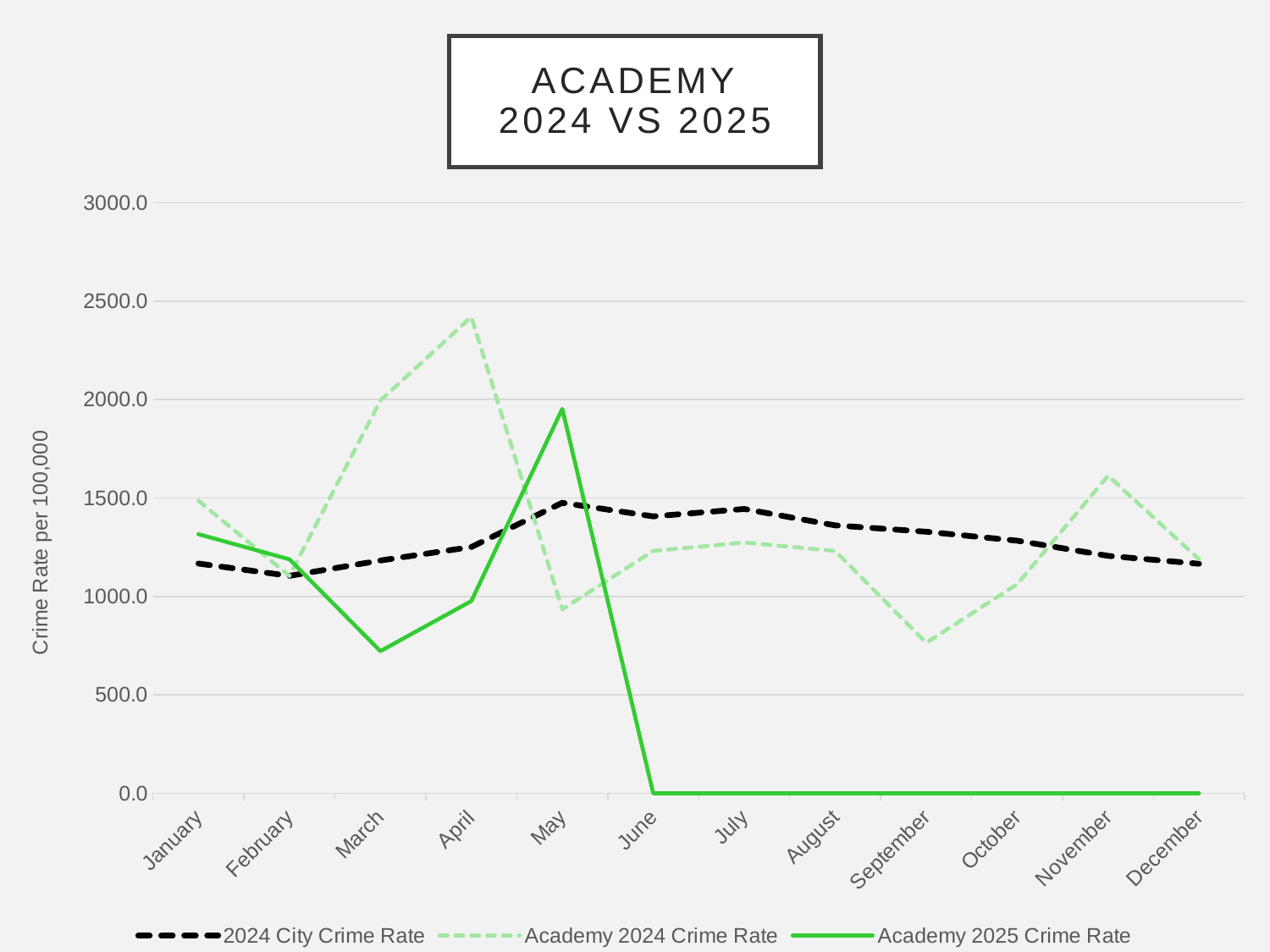

# Academy 2024 vs 2025

### Chart

| Category | 2024 City Crime Rate | Academy 2024 Crime Rate | Academy 2025 Crime Rate |
|---|---|---|---|
| January | 1167.4 | 1486.2 | 1316.348195329087 |
| February | 1104.5 | 1104.0 | 1188.95966029724 |
| March | 1182.7 | 1995.8 | 721.8683651804671 |
| April | 1251.4 | 2420.4 | 976.6454352441613 |
| May | 1475.9 | 934.2 | 1953.2908704883225 |
| June | 1406.98 | 1231.42 | None |
| July | 1444.4 | 1273.9 | None |
| August | 1361.17 | 1231.42 | None |
| September | 1329.0094105007659 | 764.3312101910828 | None |
| October | 1283.5816936248666 | 1061.5711252653928 | None |
| November | 1206.3214160184098 | 1613.588110403397 | None |
| December | 1166.1991259309366 | 1188.95966029724 | None |